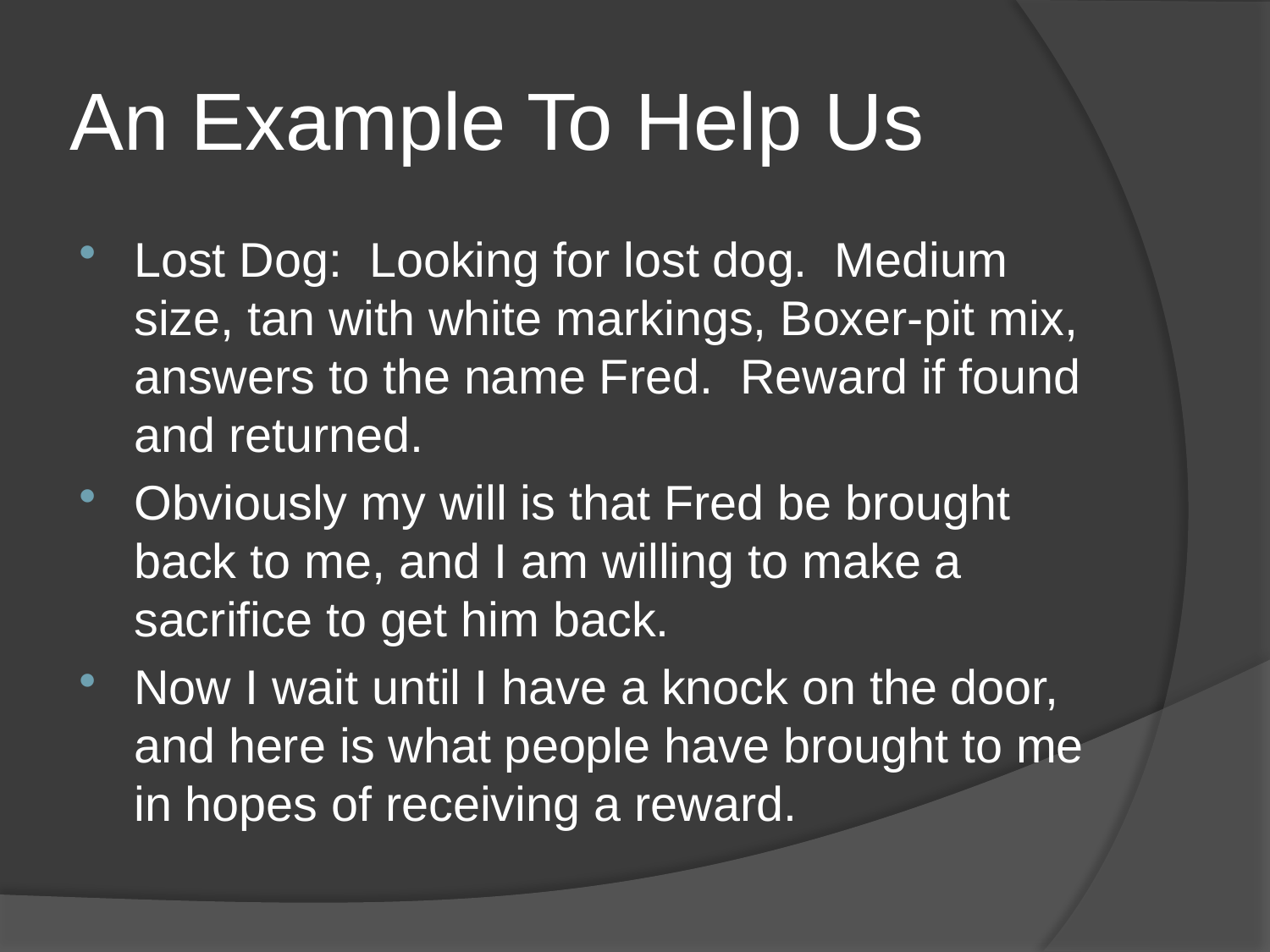

# An Example To Help Us
Lost Dog:  Looking for lost dog.  Medium size, tan with white markings, Boxer-pit mix, answers to the name Fred.  Reward if found and returned.
Obviously my will is that Fred be brought back to me, and I am willing to make a sacrifice to get him back.
Now I wait until I have a knock on the door, and here is what people have brought to me in hopes of receiving a reward.